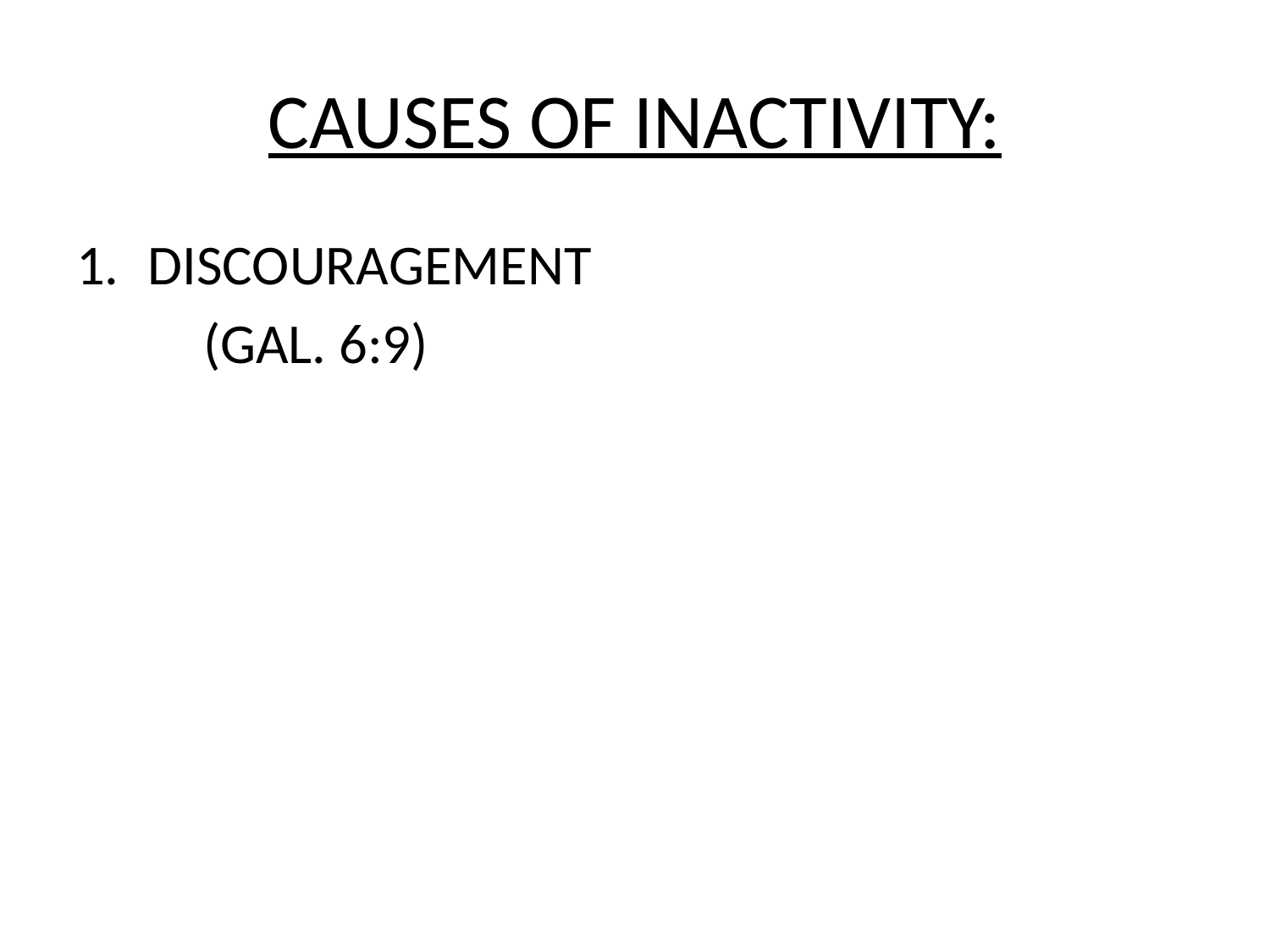

# CAUSES OF INACTIVITY:
DISCOURAGEMENT
	(GAL. 6:9)